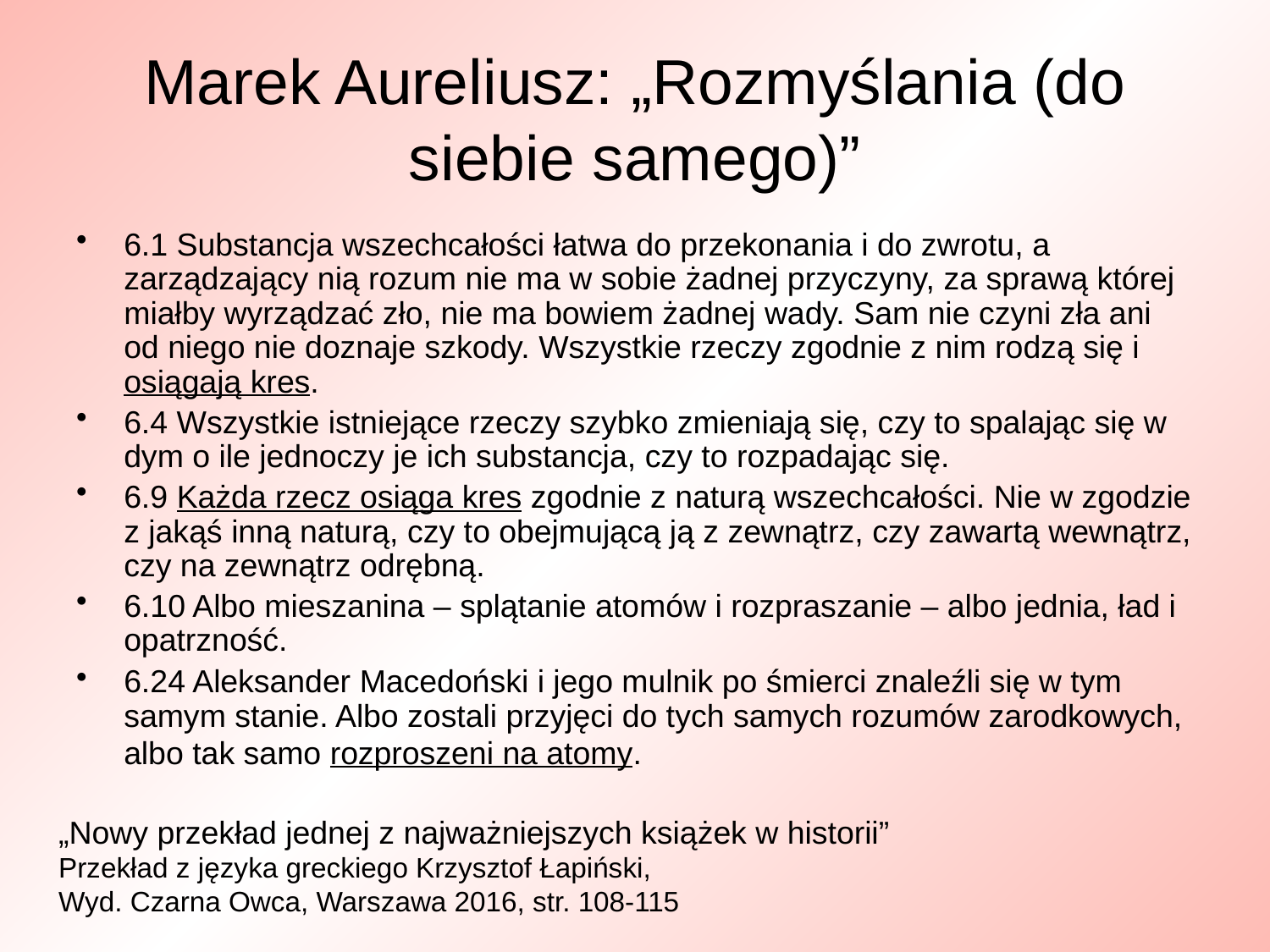

# Marek Aureliusz: „Rozmyślania (do siebie samego)”
6.1 Substancja wszechcałości łatwa do przekonania i do zwrotu, a zarządzający nią rozum nie ma w sobie żadnej przyczyny, za sprawą której miałby wyrządzać zło, nie ma bowiem żadnej wady. Sam nie czyni zła ani od niego nie doznaje szkody. Wszystkie rzeczy zgodnie z nim rodzą się i osiągają kres.
6.4 Wszystkie istniejące rzeczy szybko zmieniają się, czy to spalając się w dym o ile jednoczy je ich substancja, czy to rozpadając się.
6.9 Każda rzecz osiąga kres zgodnie z naturą wszechcałości. Nie w zgodzie z jakąś inną naturą, czy to obejmującą ją z zewnątrz, czy zawartą wewnątrz, czy na zewnątrz odrębną.
6.10 Albo mieszanina – splątanie atomów i rozpraszanie – albo jednia, ład i opatrzność.
6.24 Aleksander Macedoński i jego mulnik po śmierci znaleźli się w tym samym stanie. Albo zostali przyjęci do tych samych rozumów zarodkowych, albo tak samo rozproszeni na atomy.
„Nowy przekład jednej z najważniejszych książek w historii”
Przekład z języka greckiego Krzysztof Łapiński,
Wyd. Czarna Owca, Warszawa 2016, str. 108-115